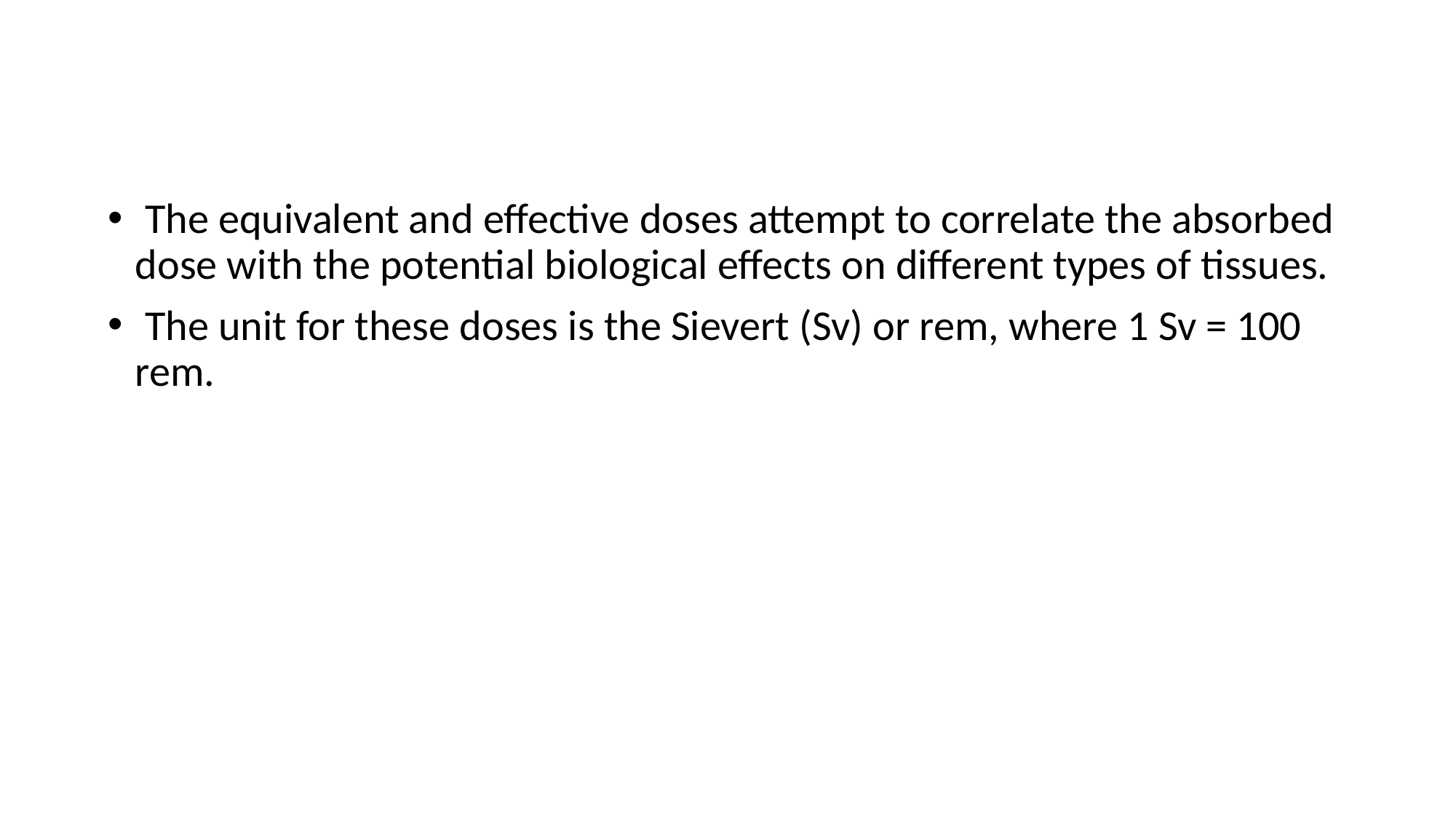

#
 The equivalent and effective doses attempt to correlate the absorbed dose with the potential biological effects on different types of tissues.
 The unit for these doses is the Sievert (Sv) or rem, where 1 Sv = 100 rem.